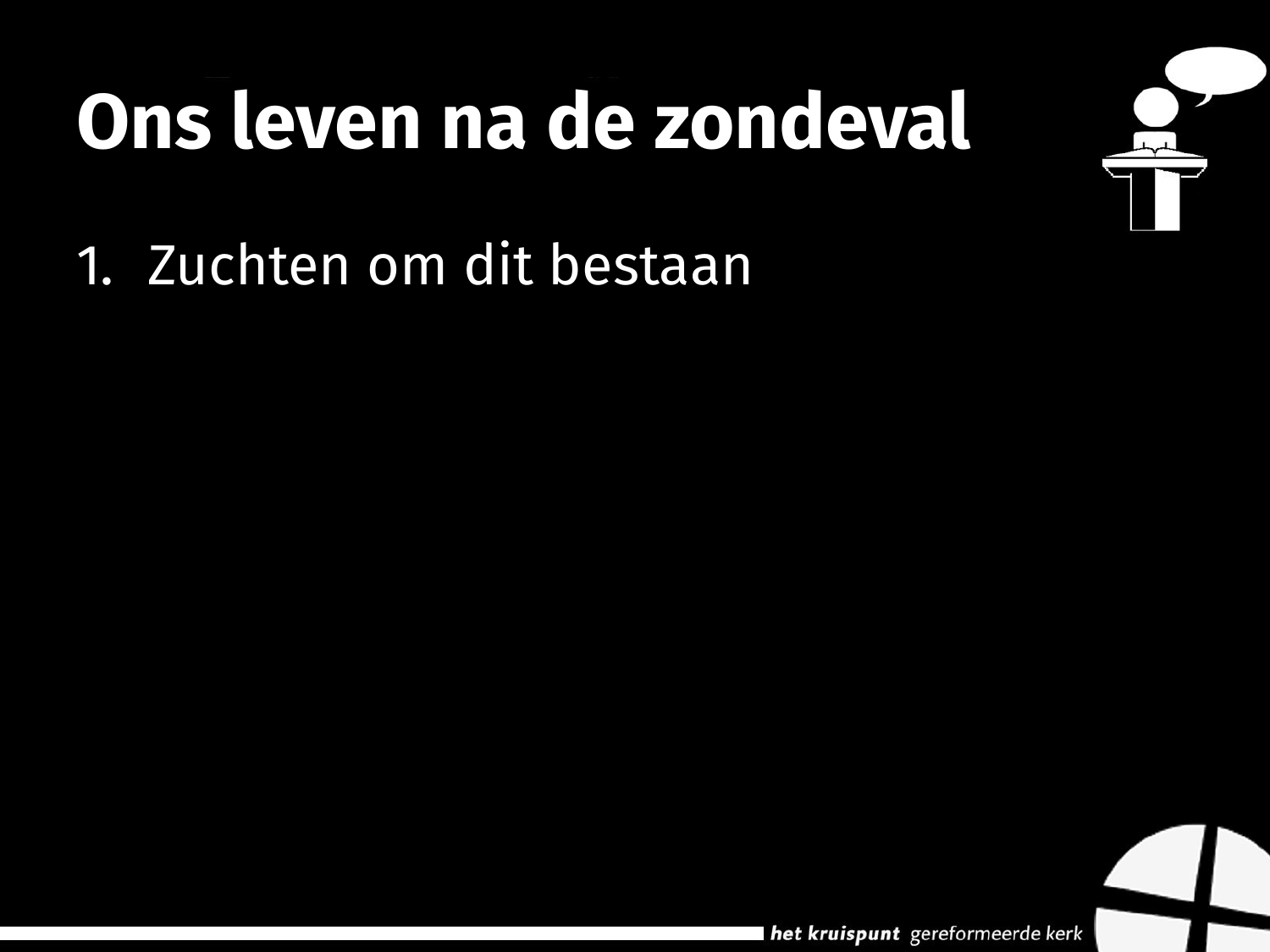

# Ons leven na de zondeval
Zuchten om dit bestaan